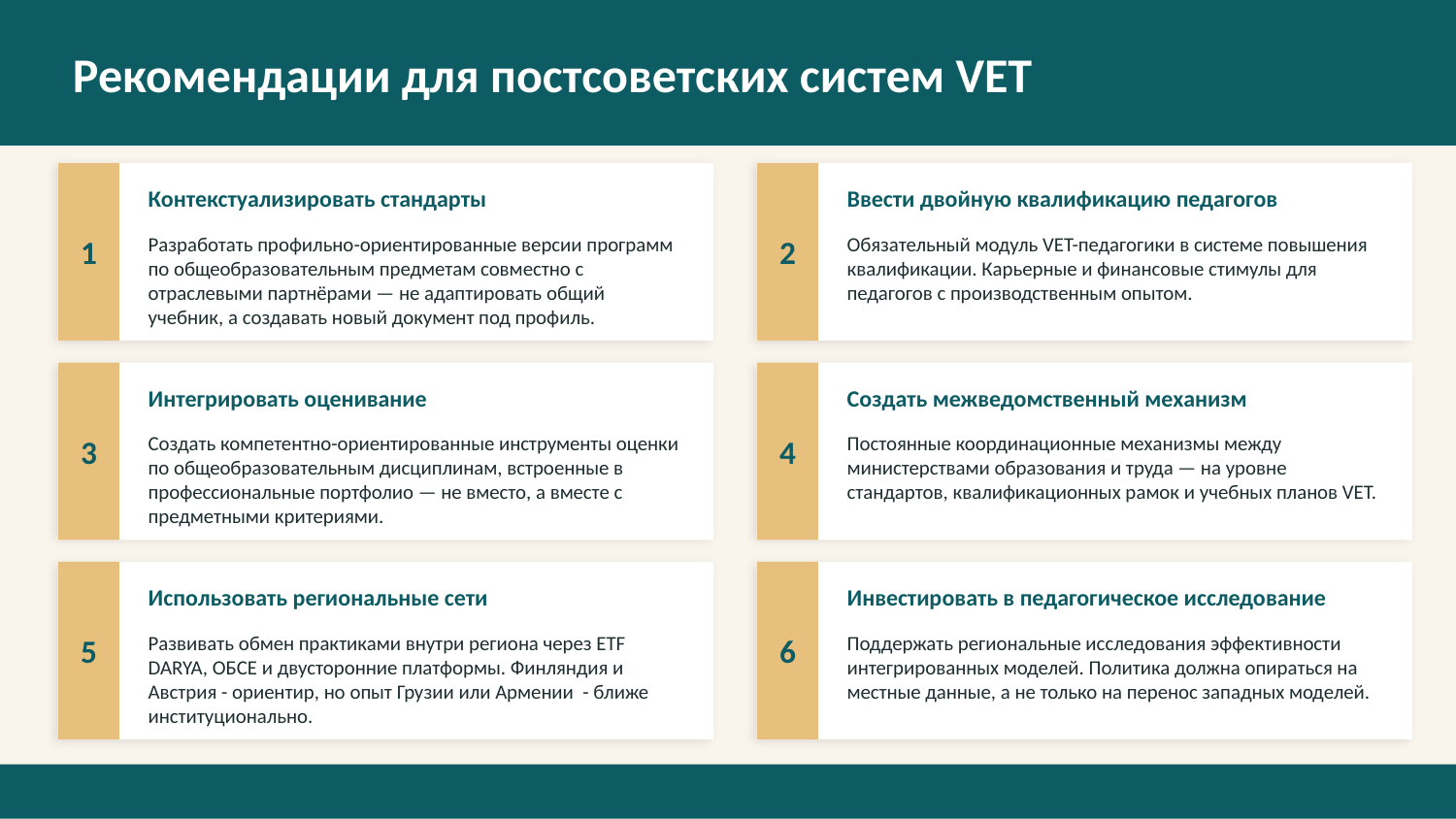

Рекомендации для постсоветских систем VET

1

2
Контекстуализировать стандарты
Ввести двойную квалификацию педагогов
Разработать профильно-ориентированные версии программ по общеобразовательным предметам совместно с отраслевыми партнёрами — не адаптировать общий учебник, а создавать новый документ под профиль.
Обязательный модуль VET-педагогики в системе повышения квалификации. Карьерные и финансовые стимулы для педагогов с производственным опытом.

3

4
Интегрировать оценивание
Создать межведомственный механизм
Создать компетентно-ориентированные инструменты оценки по общеобразовательным дисциплинам, встроенные в профессиональные портфолио — не вместо, а вместе с предметными критериями.
Постоянные координационные механизмы между министерствами образования и труда — на уровне стандартов, квалификационных рамок и учебных планов VET.

5

6
Использовать региональные сети
Инвестировать в педагогическое исследование
Развивать обмен практиками внутри региона через ETF DARYA, ОБСЕ и двусторонние платформы. Финляндия и Австрия - ориентир, но опыт Грузии или Армении  - ближе институционально.
Поддержать региональные исследования эффективности интегрированных моделей. Политика должна опираться на местные данные, а не только на перенос западных моделей.